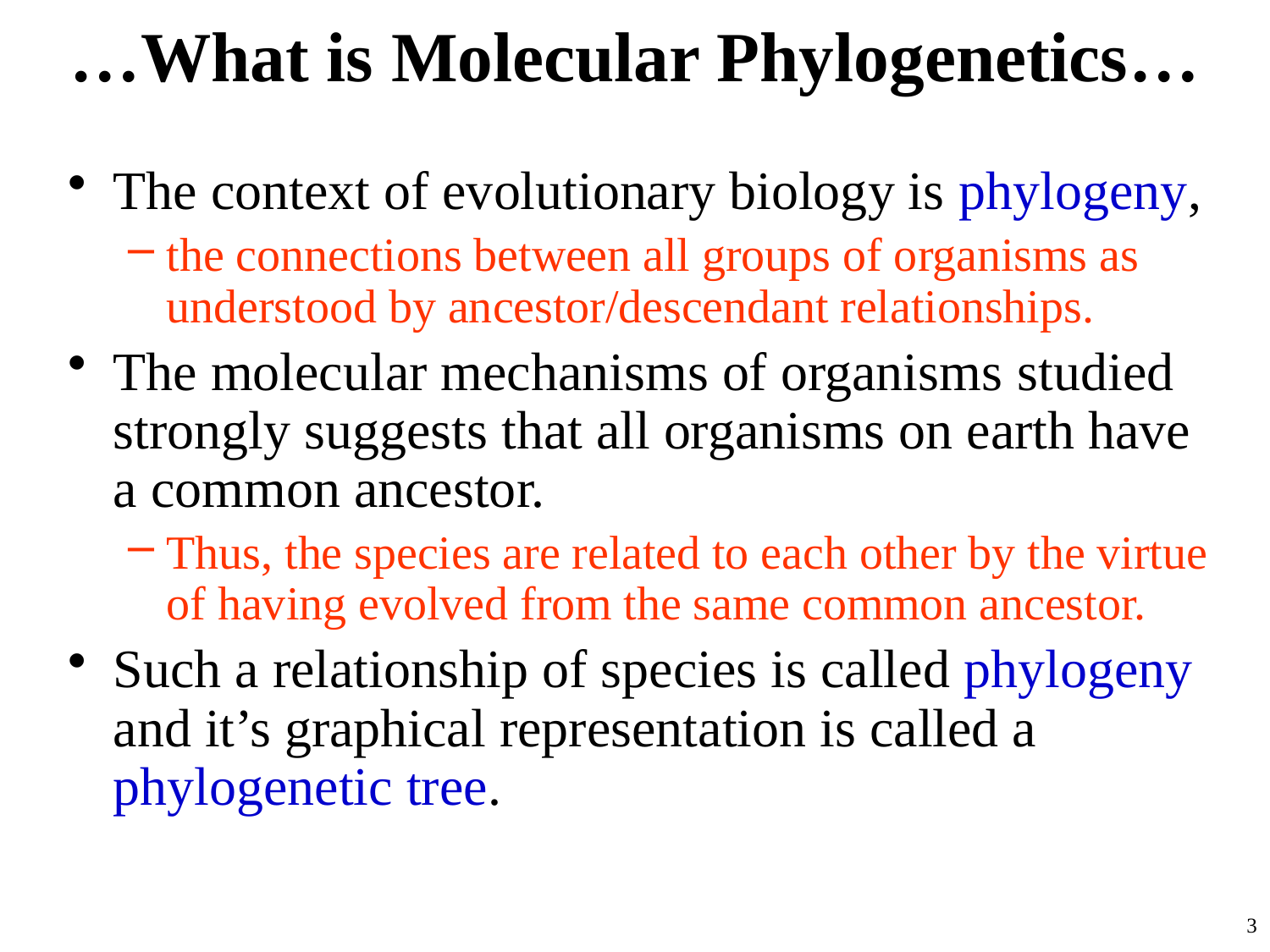

# …What is Molecular Phylogenetics…
The context of evolutionary biology is phylogeny,
the connections between all groups of organisms as understood by ancestor/descendant relationships.
The molecular mechanisms of organisms studied strongly suggests that all organisms on earth have a common ancestor.
Thus, the species are related to each other by the virtue of having evolved from the same common ancestor.
Such a relationship of species is called phylogeny and it’s graphical representation is called a phylogenetic tree.
3